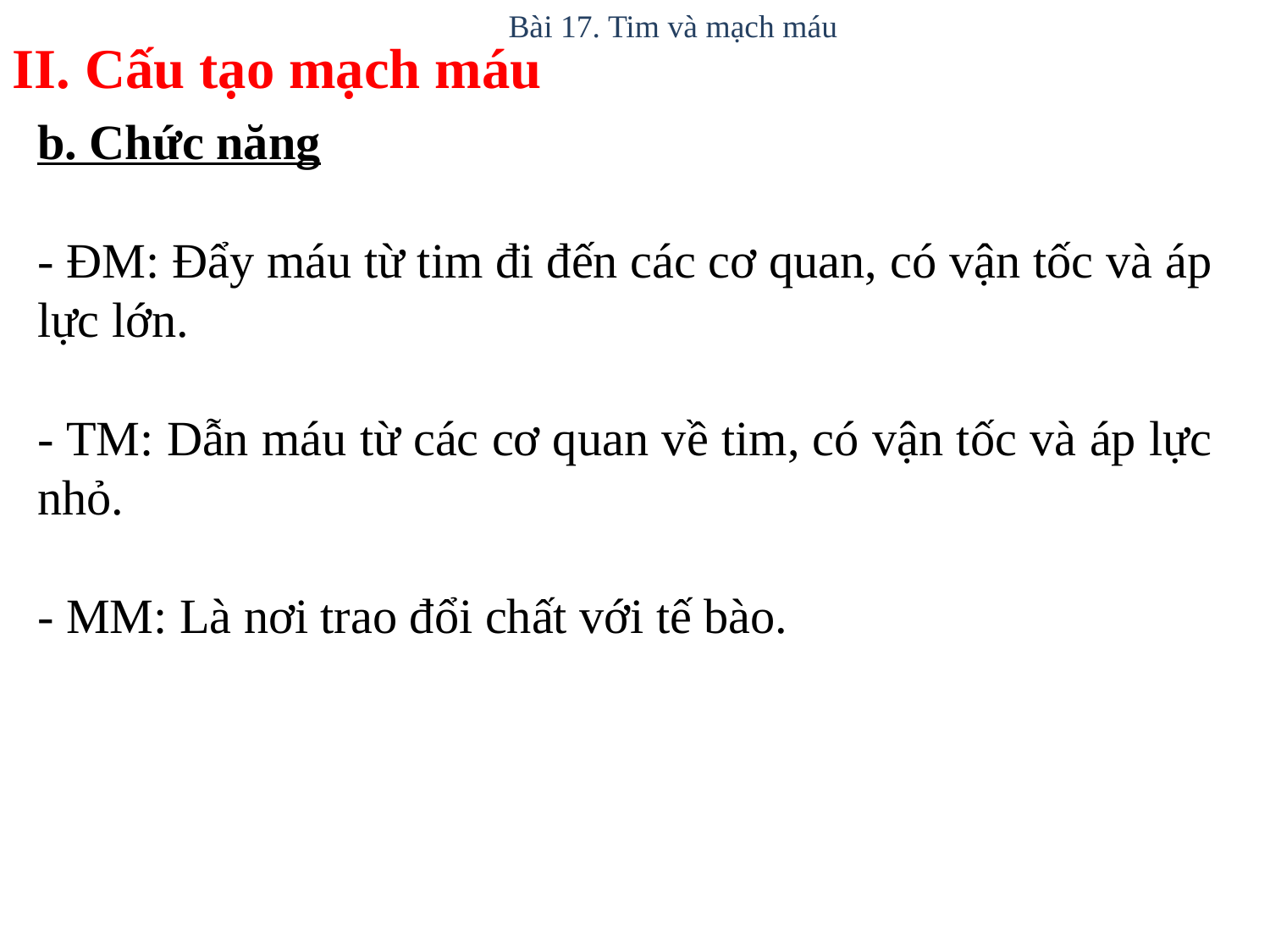

Bài 17. Tim và mạch máu
II. Cấu tạo mạch máu
b. Chức năng

- ĐM: Đẩy máu từ tim đi đến các cơ quan, có vận tốc và áp lực lớn.

- TM: Dẫn máu từ các cơ quan về tim, có vận tốc và áp lực nhỏ.

- MM: Là nơi trao đổi chất với tế bào.